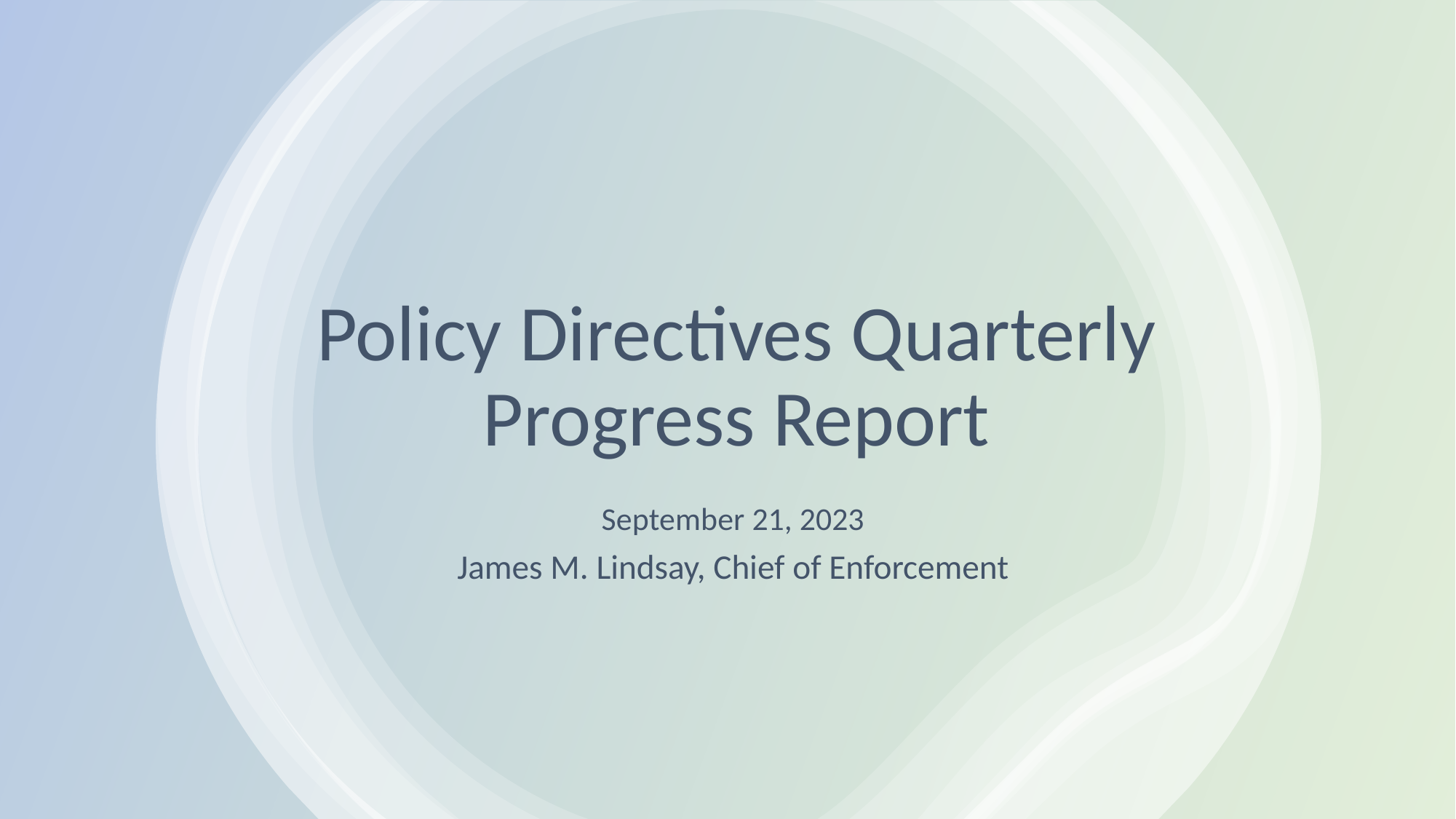

# Policy Directives Quarterly Progress Report
September 21, 2023
James M. Lindsay, Chief of Enforcement